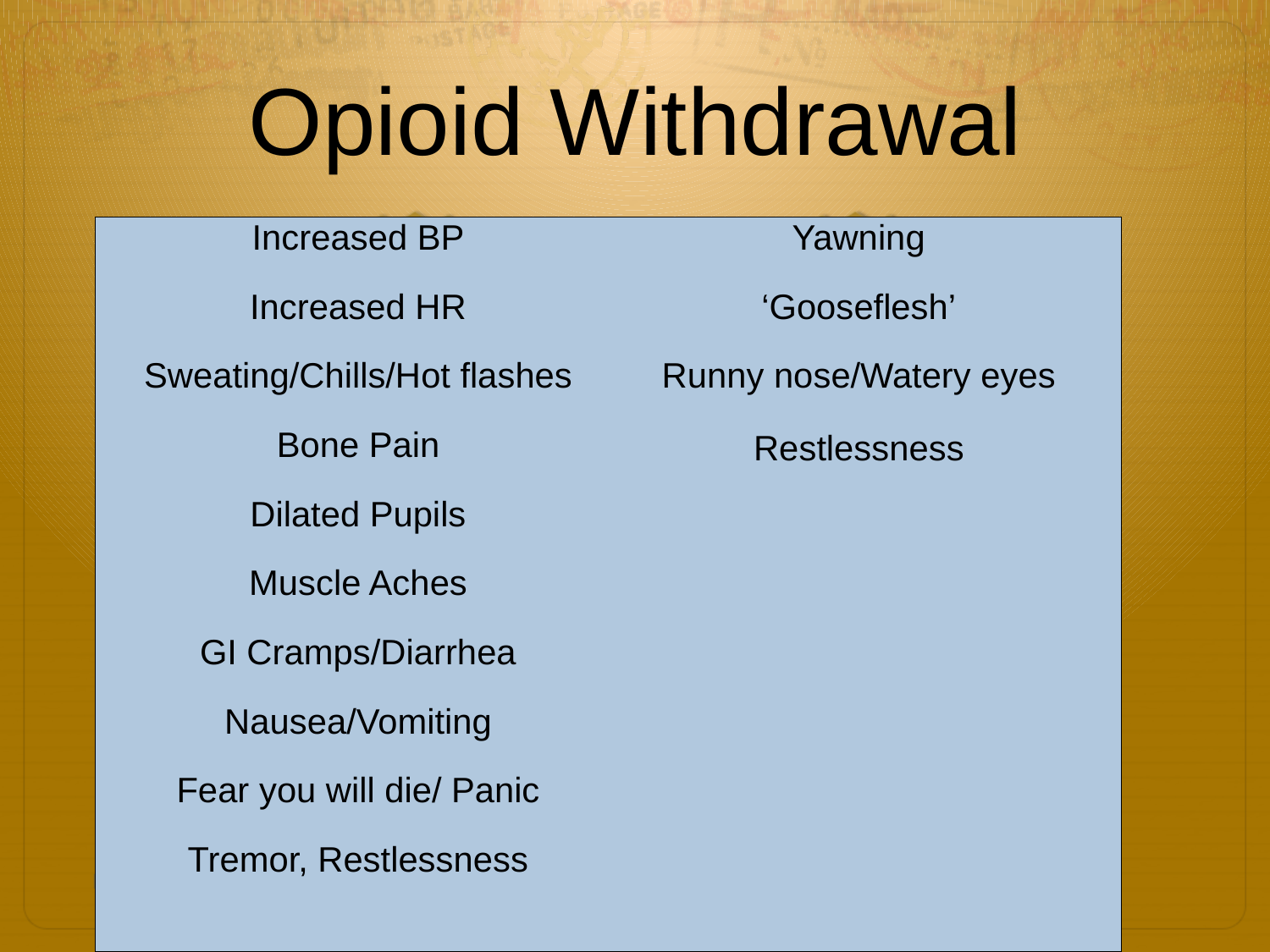

# Opioid Withdrawal
Increased BP
Increased HR
Sweating/Chills/Hot flashes
Bone Pain
Dilated Pupils
Muscle Aches
GI Cramps/Diarrhea
Nausea/Vomiting
Fear you will die/ Panic
Tremor, Restlessness
Yawning
‘Gooseflesh’
Runny nose/Watery eyes
Restlessness
Matthew Felgus, MD 8/24/18